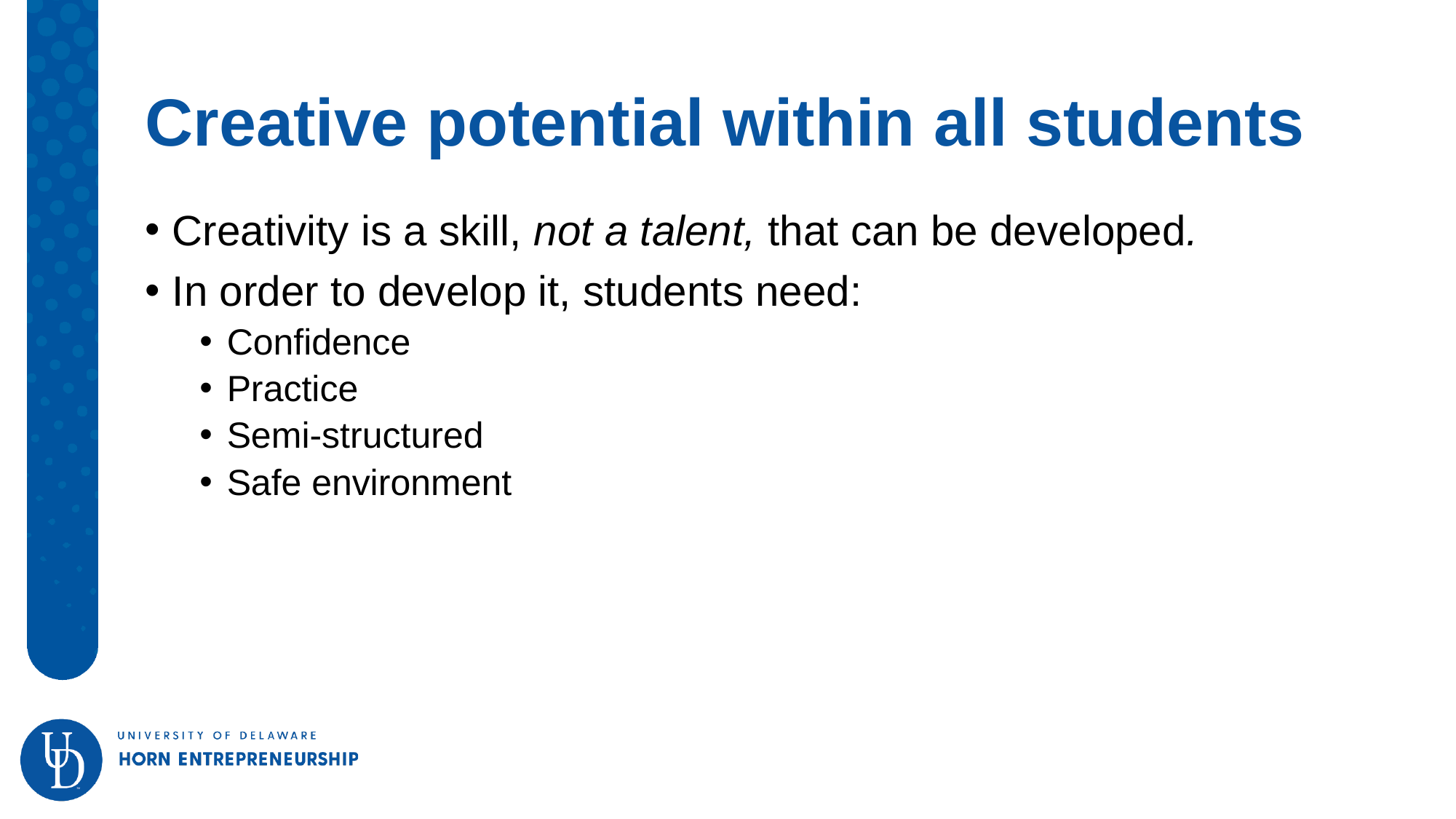

# Creative potential within all students
Creativity is a skill, not a talent, that can be developed.
In order to develop it, students need:
Confidence
Practice
Semi-structured
Safe environment